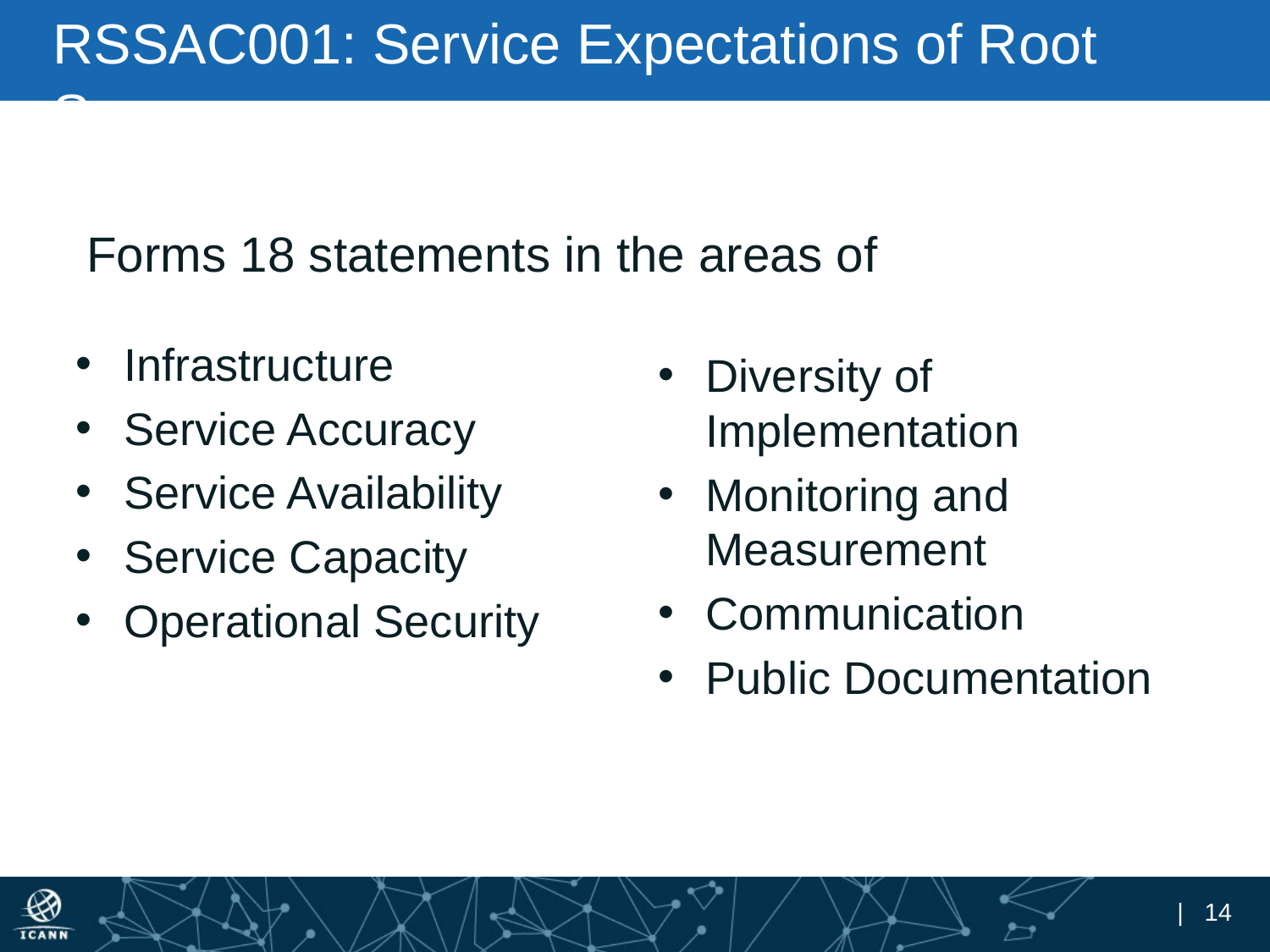

# RSSAC001: Service Expectations of Root Servers
Forms 18 statements in the areas of
Infrastructure
Service Accuracy
Service Availability
Service Capacity
Operational Security

Diversity of Implementation
Monitoring and Measurement
Communication
Public Documentation